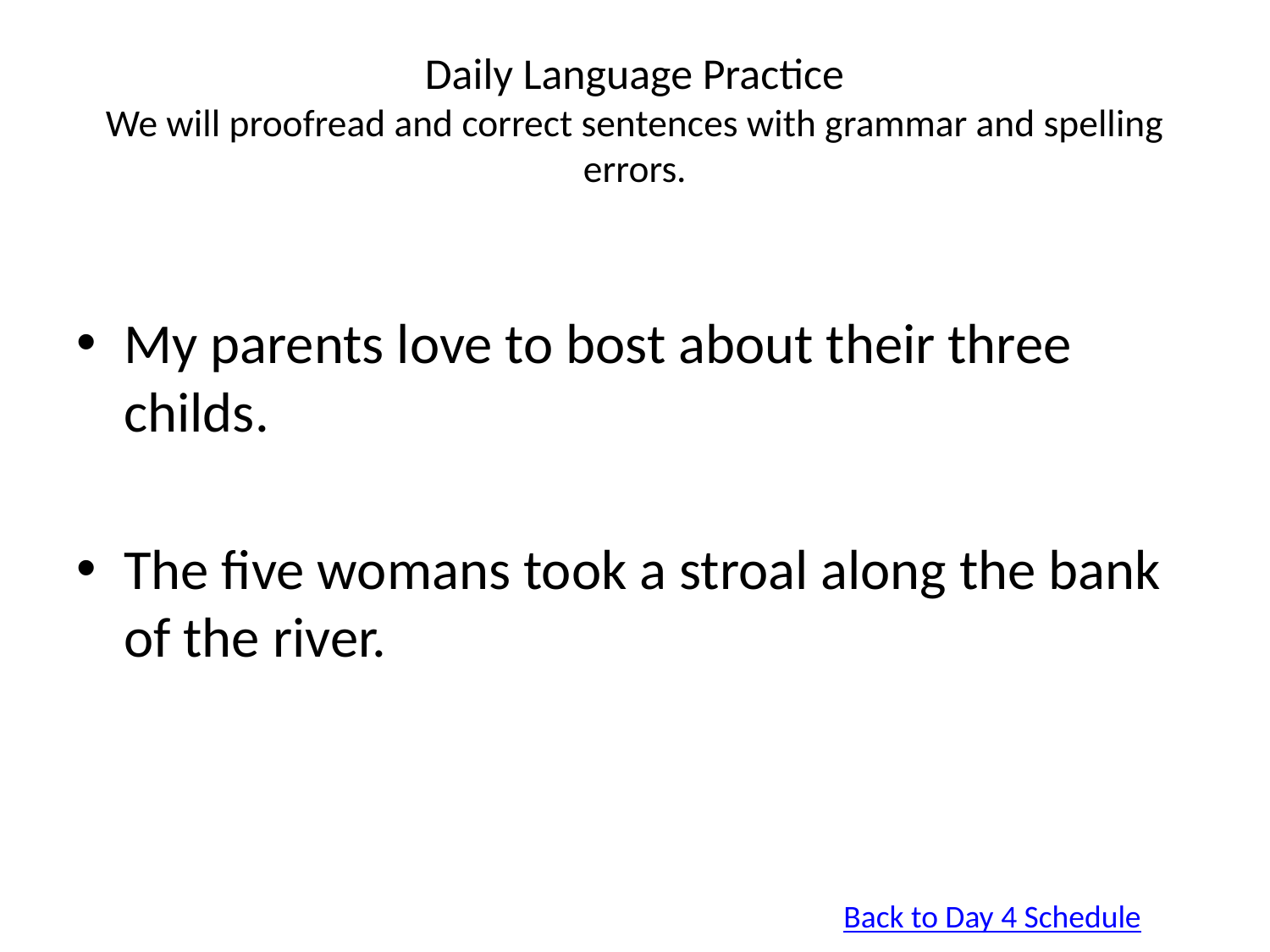

# Daily Language Practice We will proofread and correct sentences with grammar and spelling errors.

My parents love to bost about their three childs.

The five womans took a stroal along the bank of the river.
Back to Day 4 Schedule